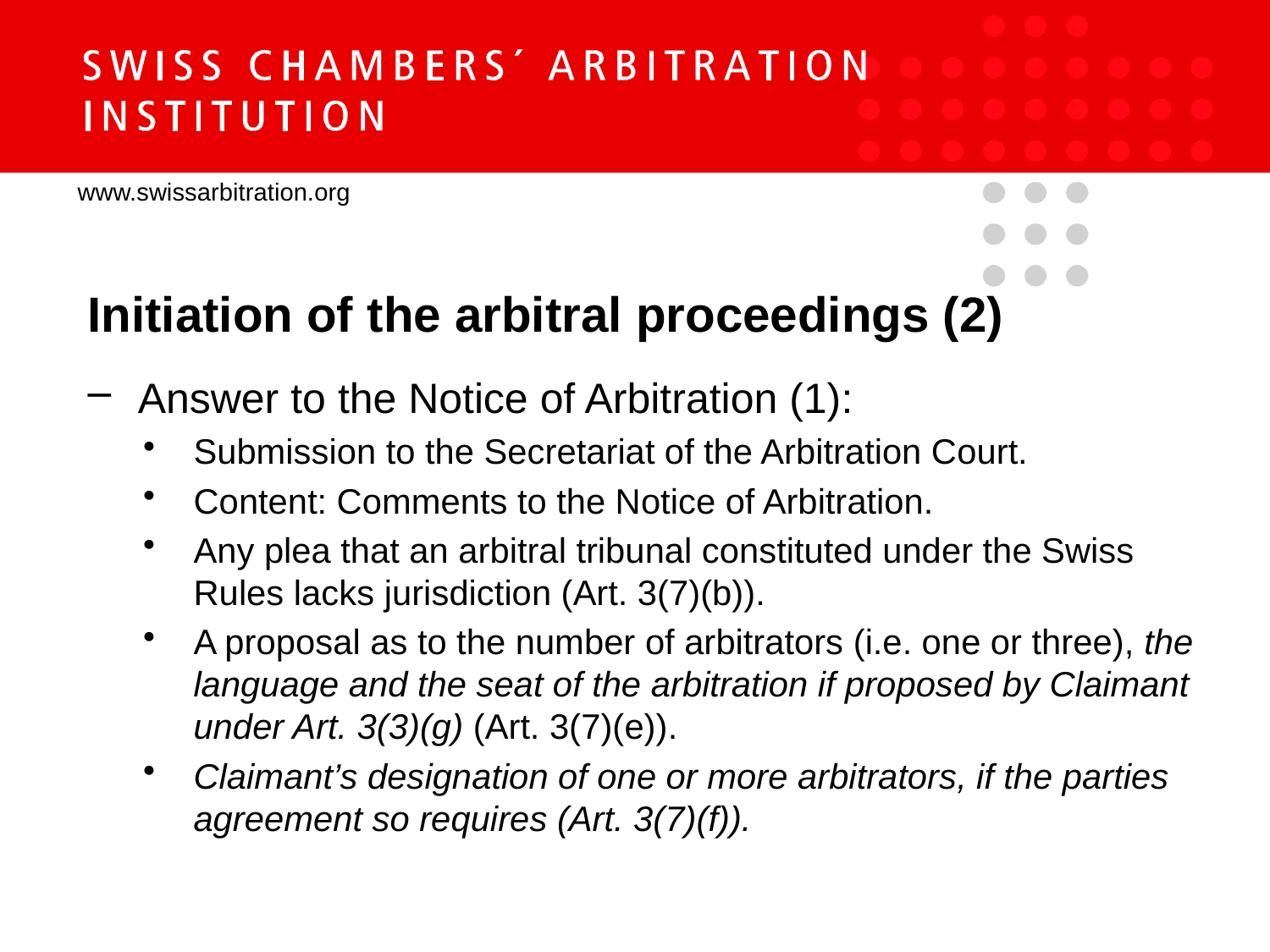

Initiation of the arbitral proceedings (2)
Answer to the Notice of Arbitration (1):
Submission to the Secretariat of the Arbitration Court.
Content: Comments to the Notice of Arbitration.
Any plea that an arbitral tribunal constituted under the Swiss Rules lacks jurisdiction (Art. 3(7)(b)).
A proposal as to the number of arbitrators (i.e. one or three), the language and the seat of the arbitration if proposed by Claimant under Art. 3(3)(g) (Art. 3(7)(e)).
Claimant’s designation of one or more arbitrators, if the parties agreement so requires (Art. 3(7)(f)).